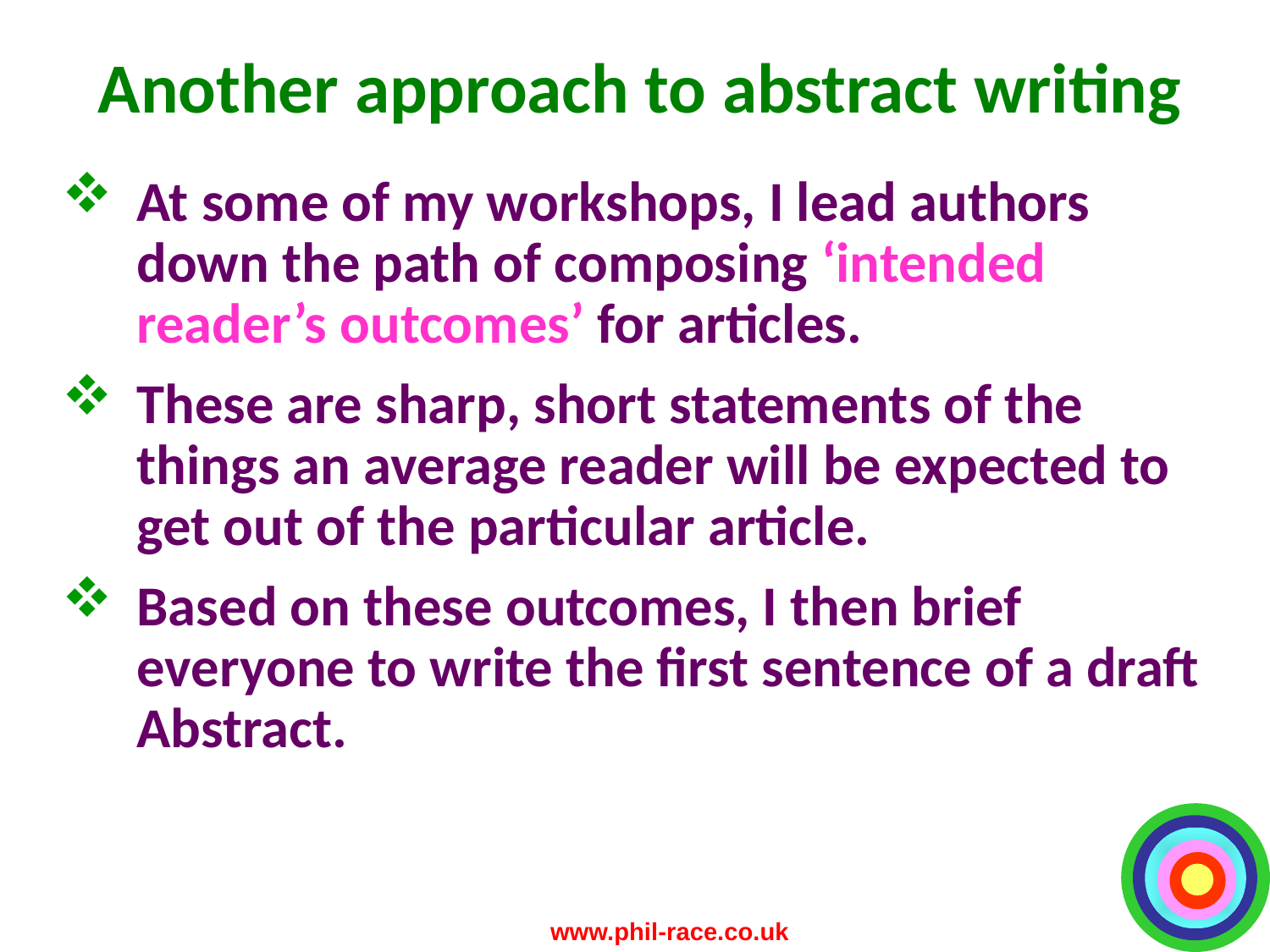

# Another approach to abstract writing
At some of my workshops, I lead authors down the path of composing ‘intended reader’s outcomes’ for articles.
These are sharp, short statements of the things an average reader will be expected to get out of the particular article.
Based on these outcomes, I then brief everyone to write the first sentence of a draft Abstract.